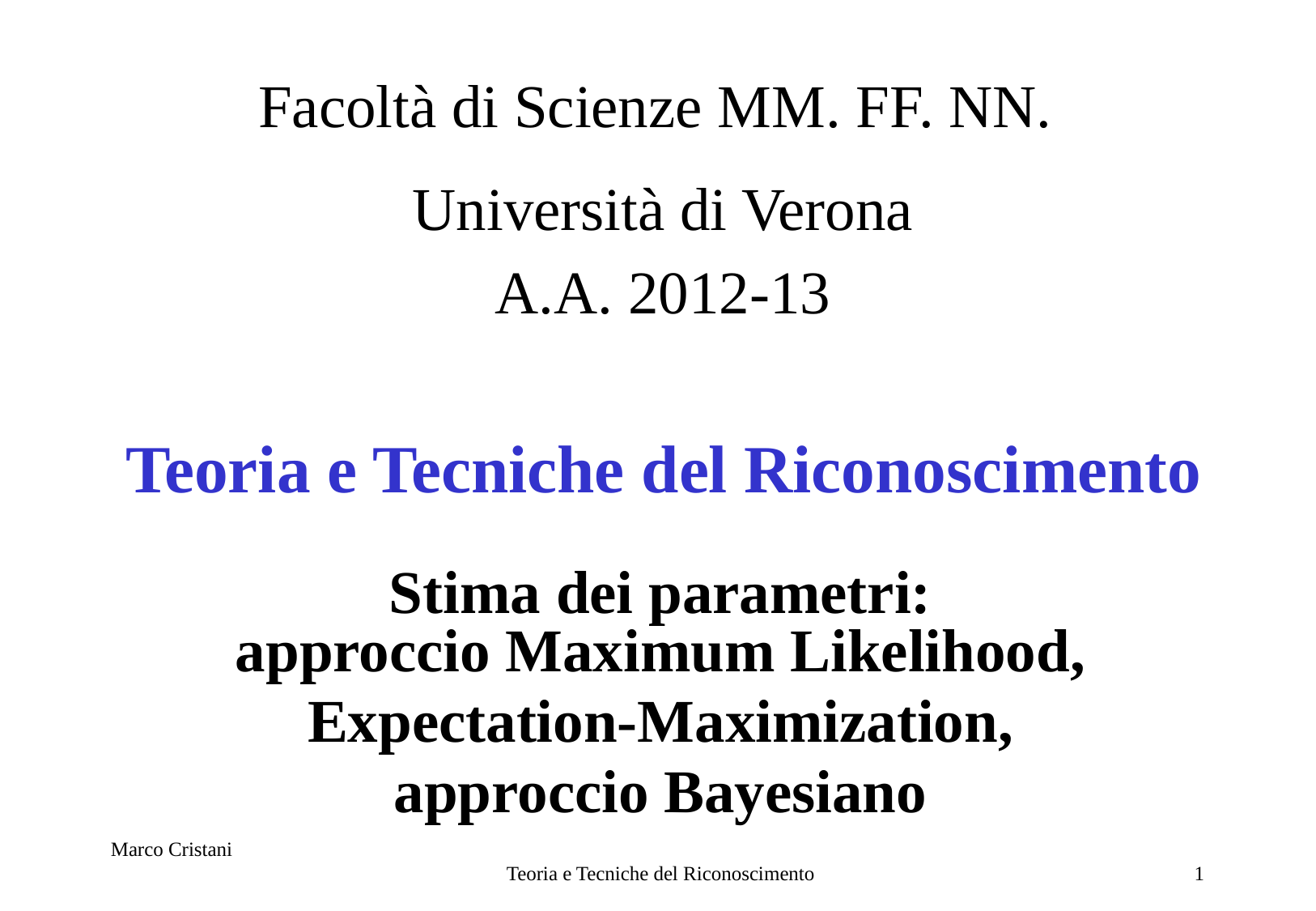

Facoltà di Scienze MM. FF. NN.
Università di Verona
A.A. 2012-13
# Teoria e Tecniche del Riconoscimento
Stima dei parametri:
approccio Maximum Likelihood,
Expectation-Maximization,
approccio Bayesiano
Marco Cristani

Teoria e Tecniche del Riconoscimento

1